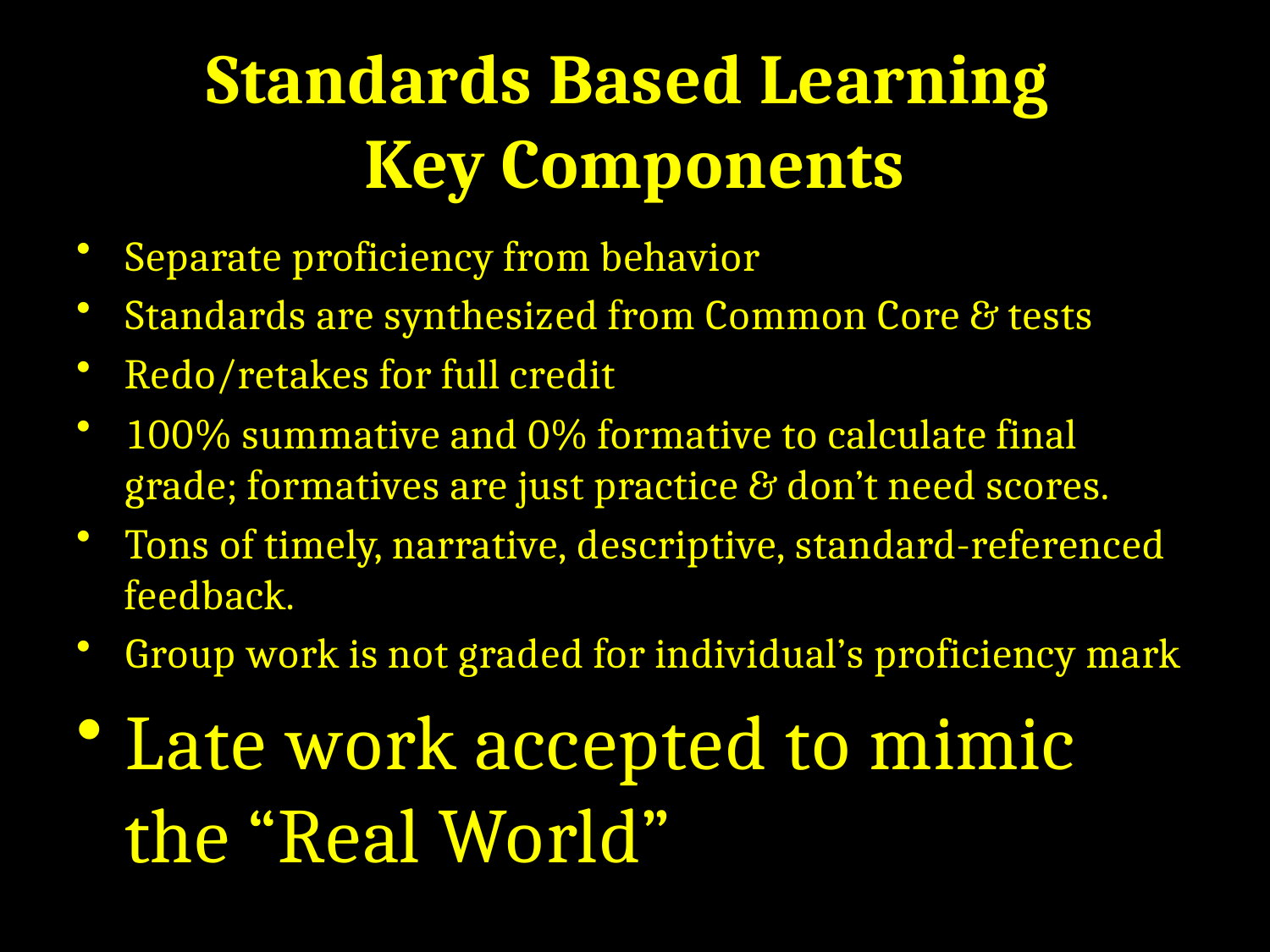

# Standards Based Learning Key Components
Separate proficiency from behavior
Standards are synthesized from Common Core & tests
Redo/retakes for full credit
100% summative and 0% formative to calculate final grade; formatives are just practice & don’t need scores.
Tons of timely, narrative, descriptive, standard-referenced feedback.
Group work is not graded for individual’s proficiency mark
Late work accepted to mimic the “Real World”